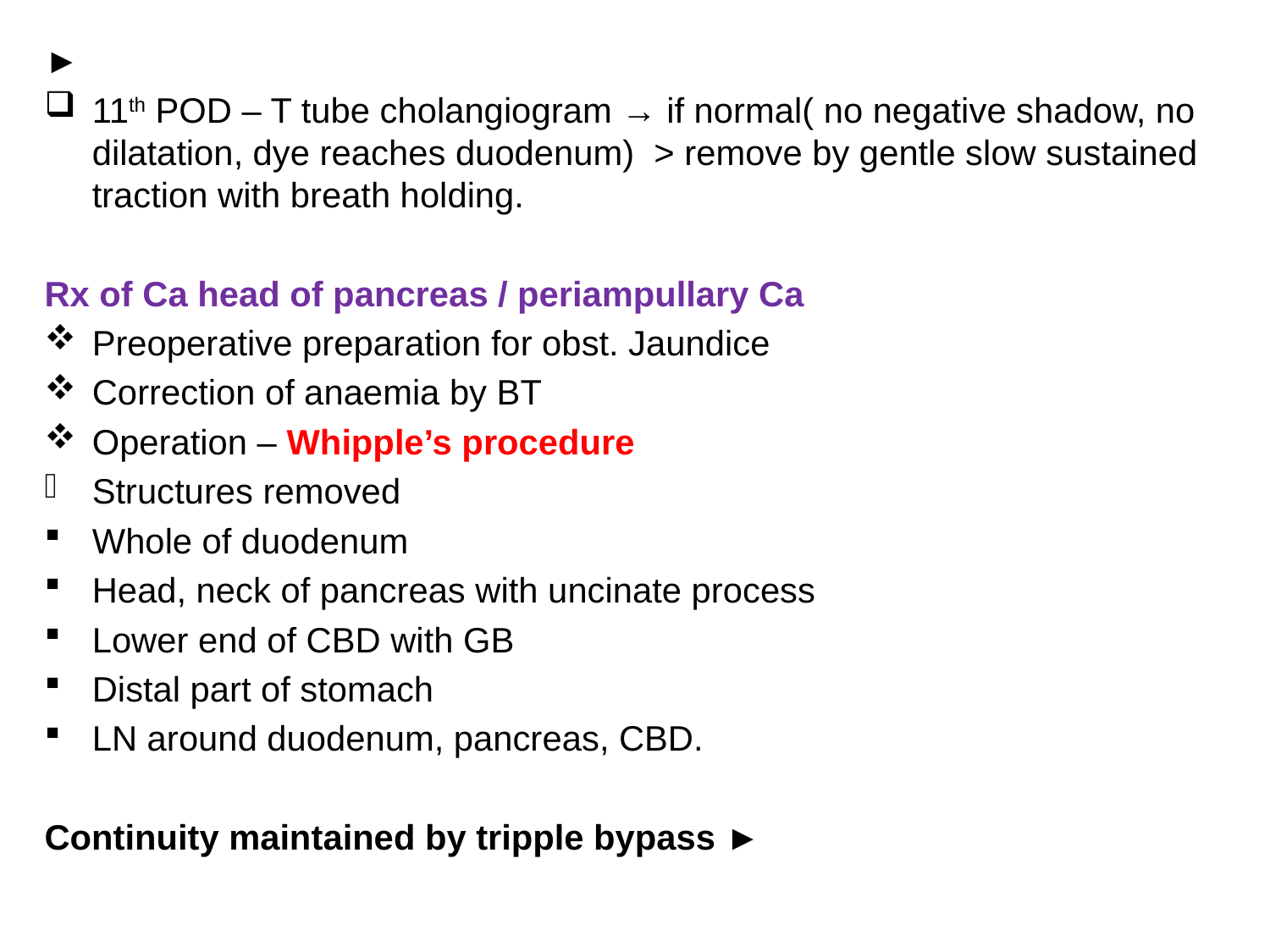

►
11th POD – T tube cholangiogram → if normal( no negative shadow, no dilatation, dye reaches duodenum)  > remove by gentle slow sustained traction with breath holding.

Rx of Ca head of pancreas / periampullary Ca
Preoperative preparation for obst. Jaundice
Correction of anaemia by BT
Operation – Whipple’s procedure
Structures removed
Whole of duodenum
Head, neck of pancreas with uncinate process
Lower end of CBD with GB
Distal part of stomach
LN around duodenum, pancreas, CBD.

Continuity maintained by tripple bypass ►